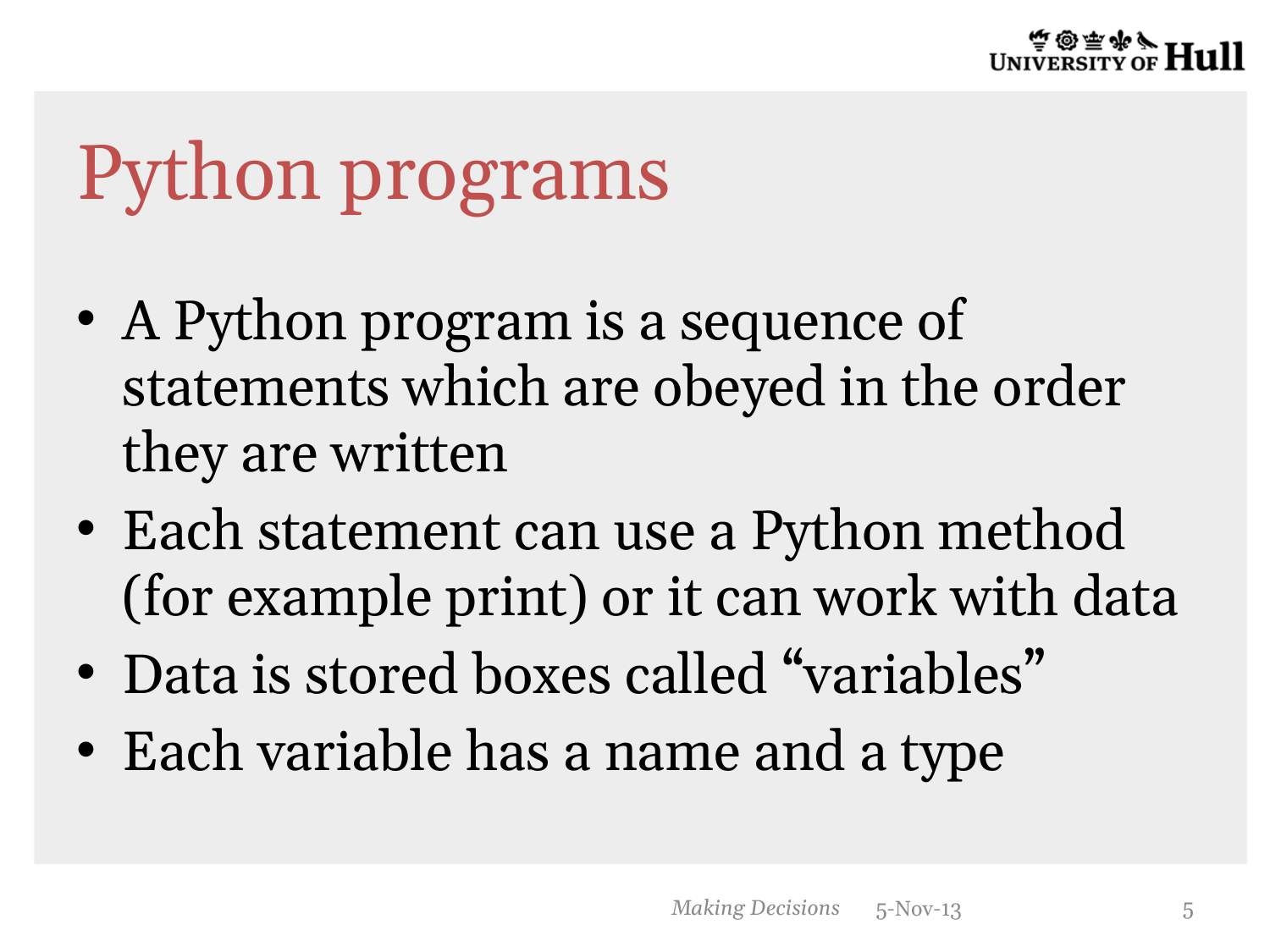

# Python programs
A Python program is a sequence of statements which are obeyed in the order they are written
Each statement can use a Python method (for example print) or it can work with data
Data is stored boxes called “variables”
Each variable has a name and a type
Making Decisions
5-Nov-13
5